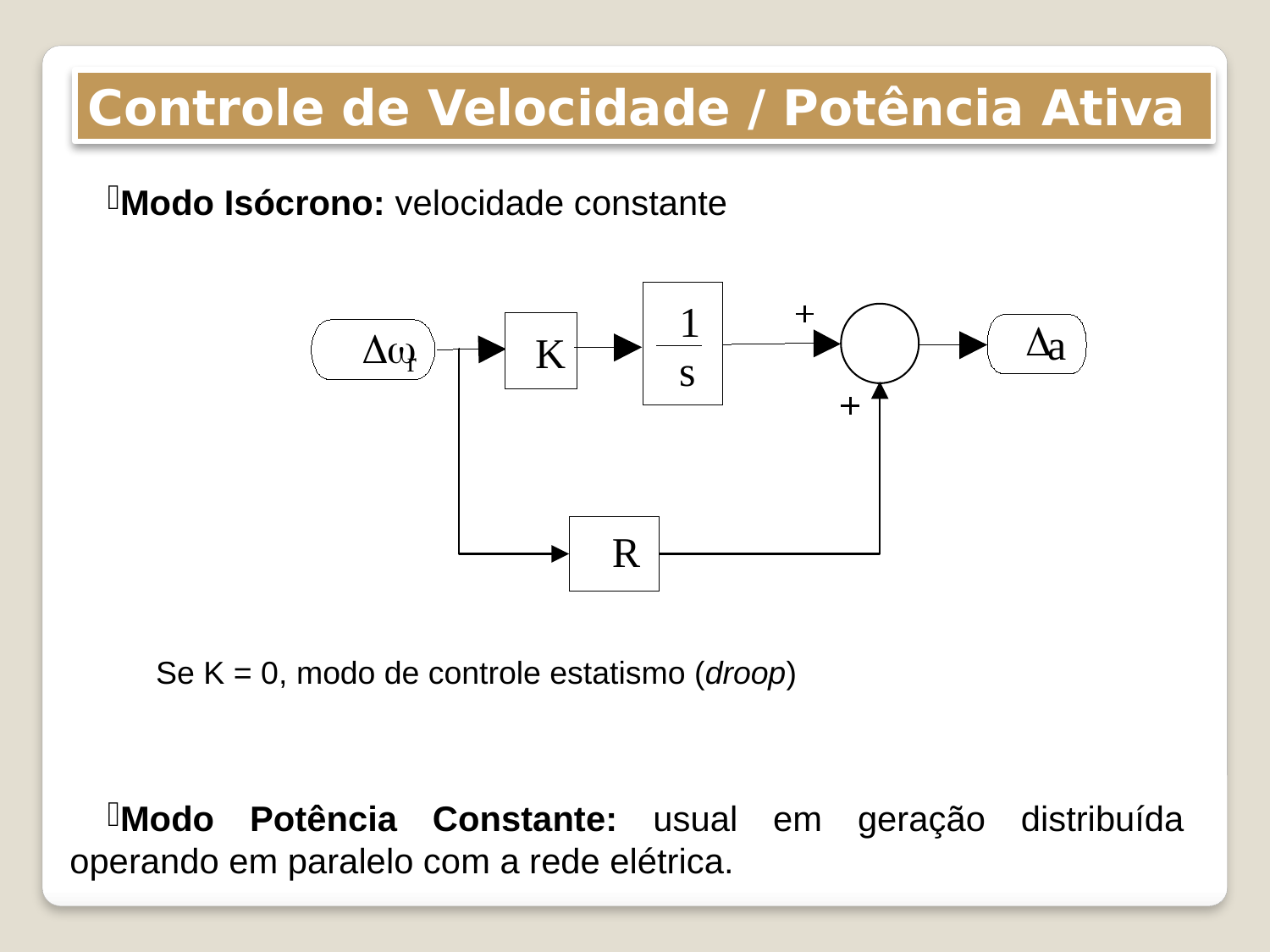

Controle de Velocidade / Potência Ativa
Modo Isócrono: velocidade constante

1

Δ

a

Δ
ω

r

K

s

R

Se K = 0, modo de controle estatismo (droop)
Modo Potência Constante: usual em geração distribuída operando em paralelo com a rede elétrica.